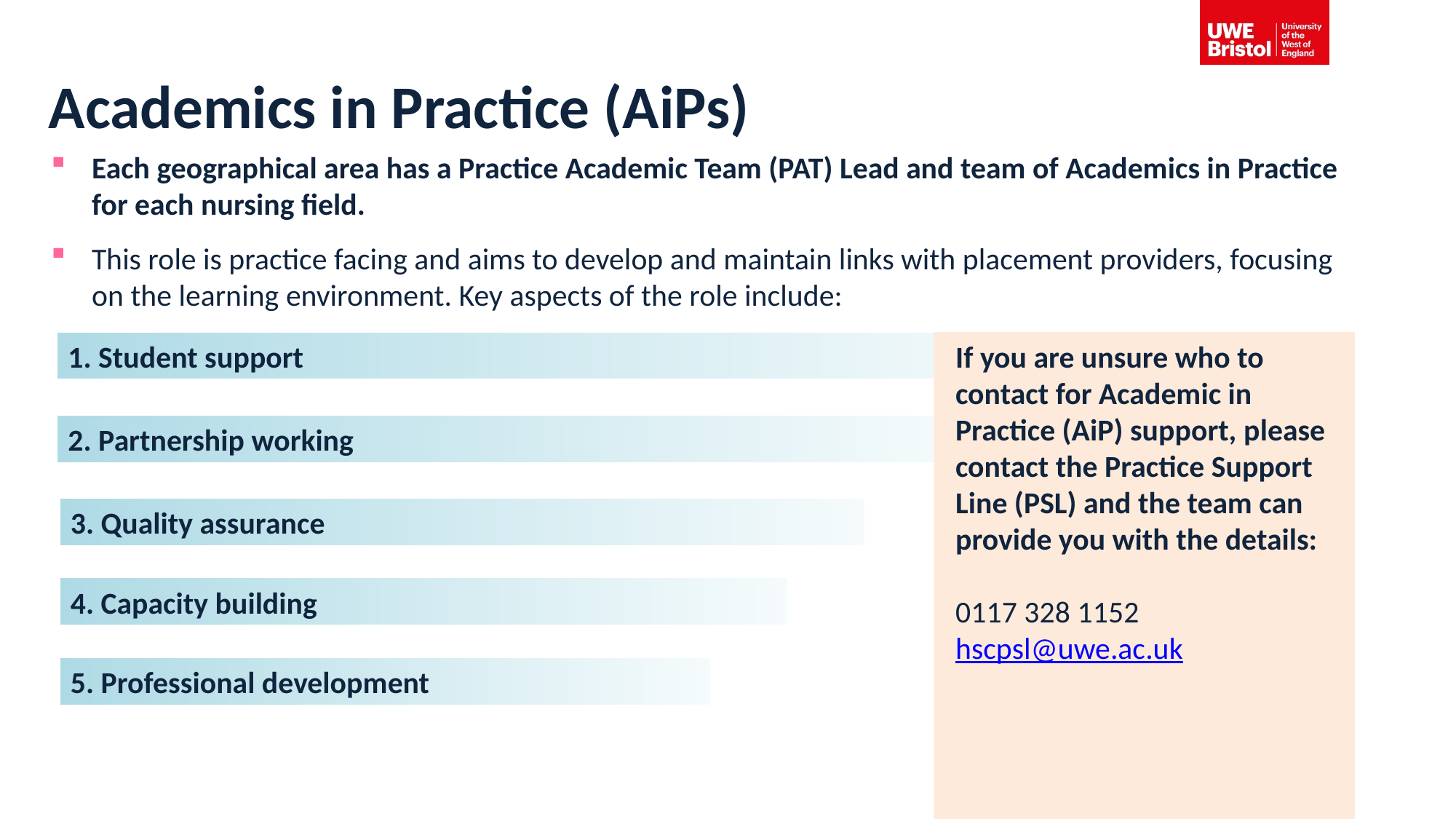

# Academics in Practice (AiPs)
Each geographical area has a Practice Academic Team (PAT) Lead and team of Academics in Practice for each nursing field.

This role is practice facing and aims to develop and maintain links with placement providers, focusing on the learning environment. Key aspects of the role include:

1. Student support
If you are unsure who to contact for Academic in Practice (AiP) support, please contact the Practice Support Line (PSL) and the team can provide you with the details:

0117 328 1152
hscpsl@uwe.ac.uk

2. Partnership working
3. Quality assurance
4. Capacity building
5. Professional development